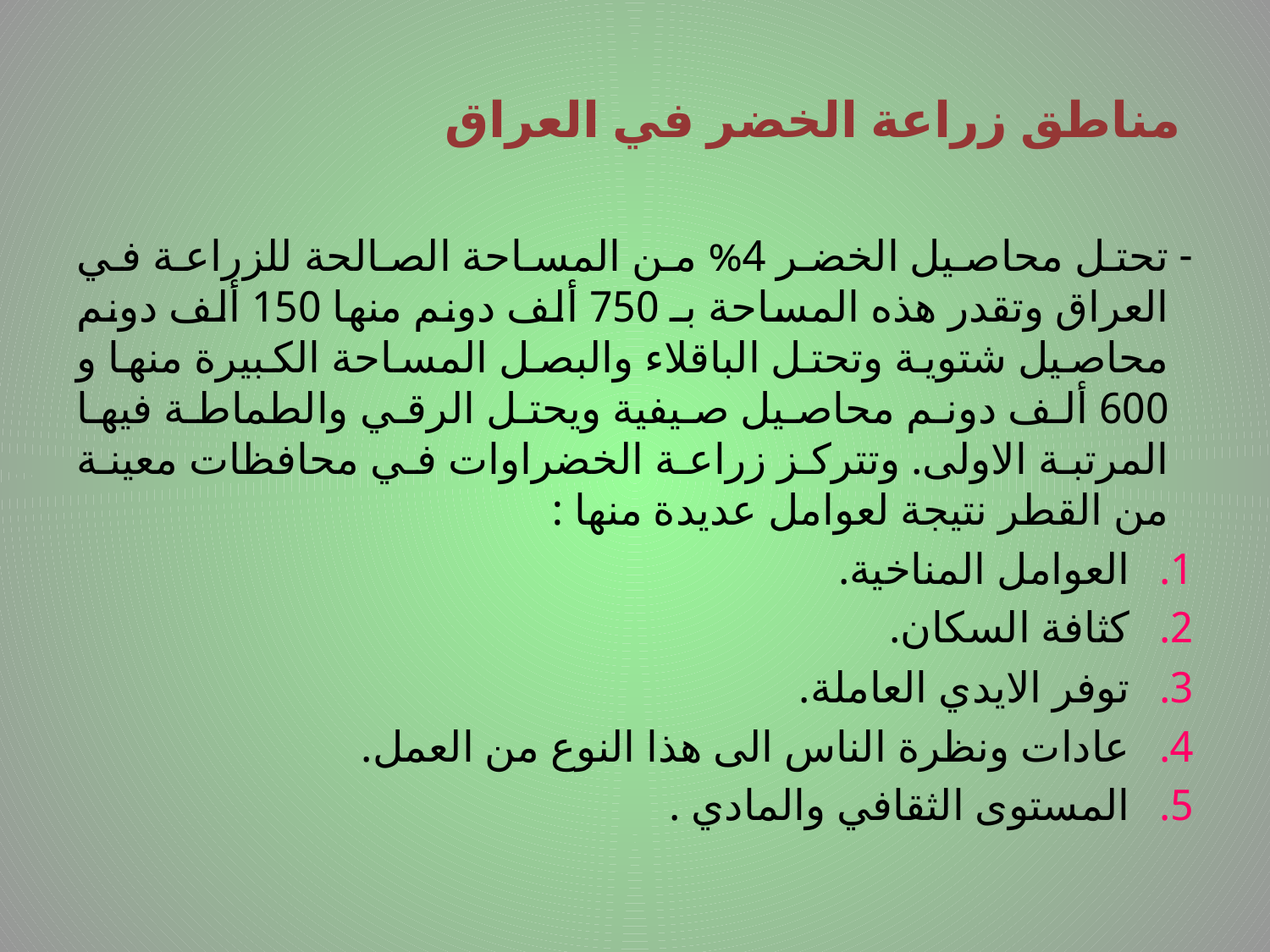

# مناطق زراعة الخضر في العراق
- تحتل محاصيل الخضر 4% من المساحة الصالحة للزراعة في العراق وتقدر هذه المساحة بـ 750 ألف دونم منها 150 ألف دونم محاصيل شتوية وتحتل الباقلاء والبصل المساحة الكبيرة منها و 600 ألف دونم محاصيل صيفية ويحتل الرقي والطماطة فيها المرتبة الاولى. وتتركز زراعة الخضراوات في محافظات معينة من القطر نتيجة لعوامل عديدة منها :
العوامل المناخية.
كثافة السكان.
توفر الايدي العاملة.
عادات ونظرة الناس الى هذا النوع من العمل.
المستوى الثقافي والمادي .